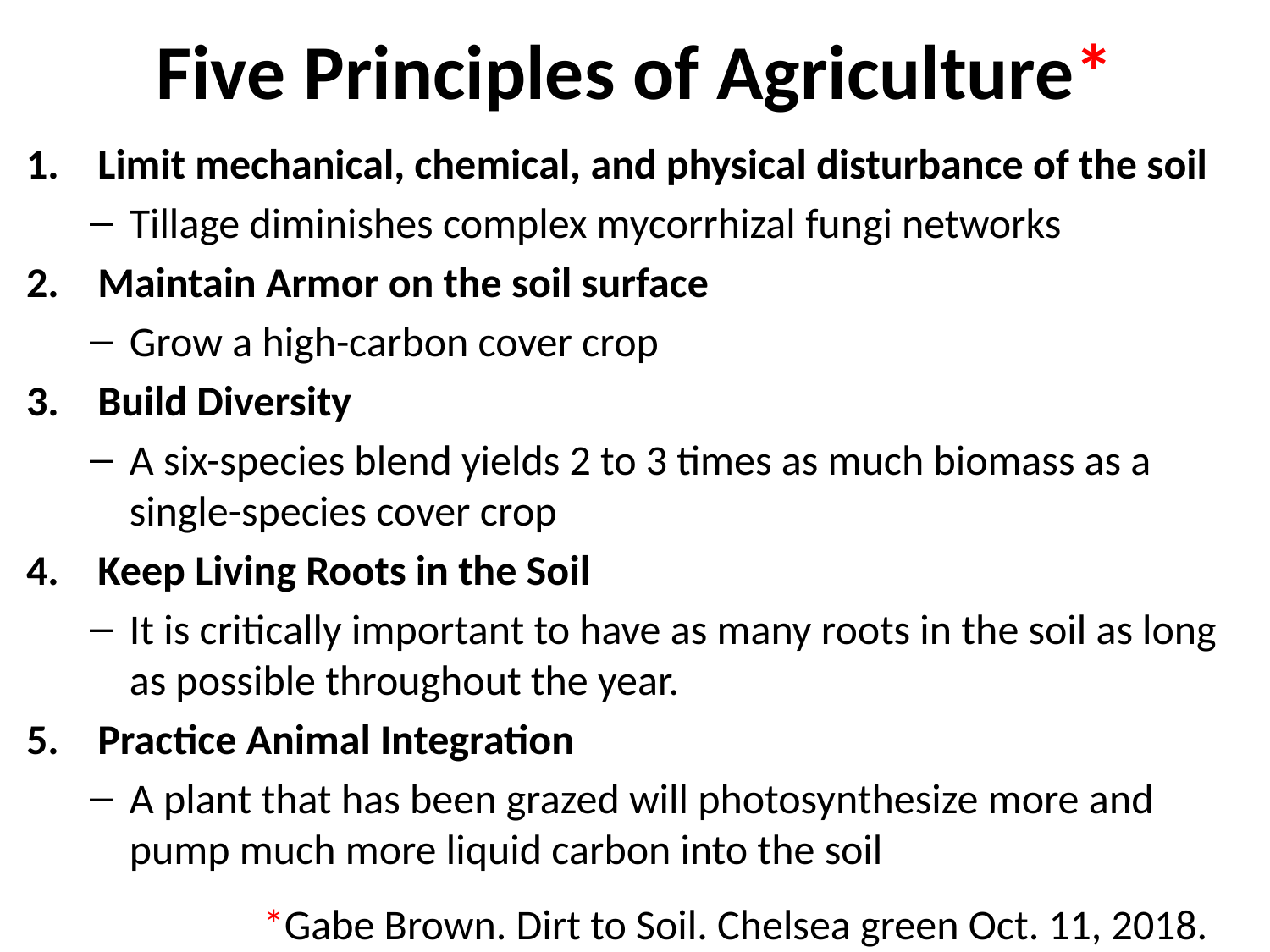

# Five Principles of Agriculture*
Limit mechanical, chemical, and physical disturbance of the soil
Tillage diminishes complex mycorrhizal fungi networks
Maintain Armor on the soil surface
Grow a high-carbon cover crop
Build Diversity
A six-species blend yields 2 to 3 times as much biomass as a single-species cover crop
Keep Living Roots in the Soil
It is critically important to have as many roots in the soil as long as possible throughout the year.
Practice Animal Integration
A plant that has been grazed will photosynthesize more and pump much more liquid carbon into the soil

*Gabe Brown. Dirt to Soil. Chelsea green Oct. 11, 2018.